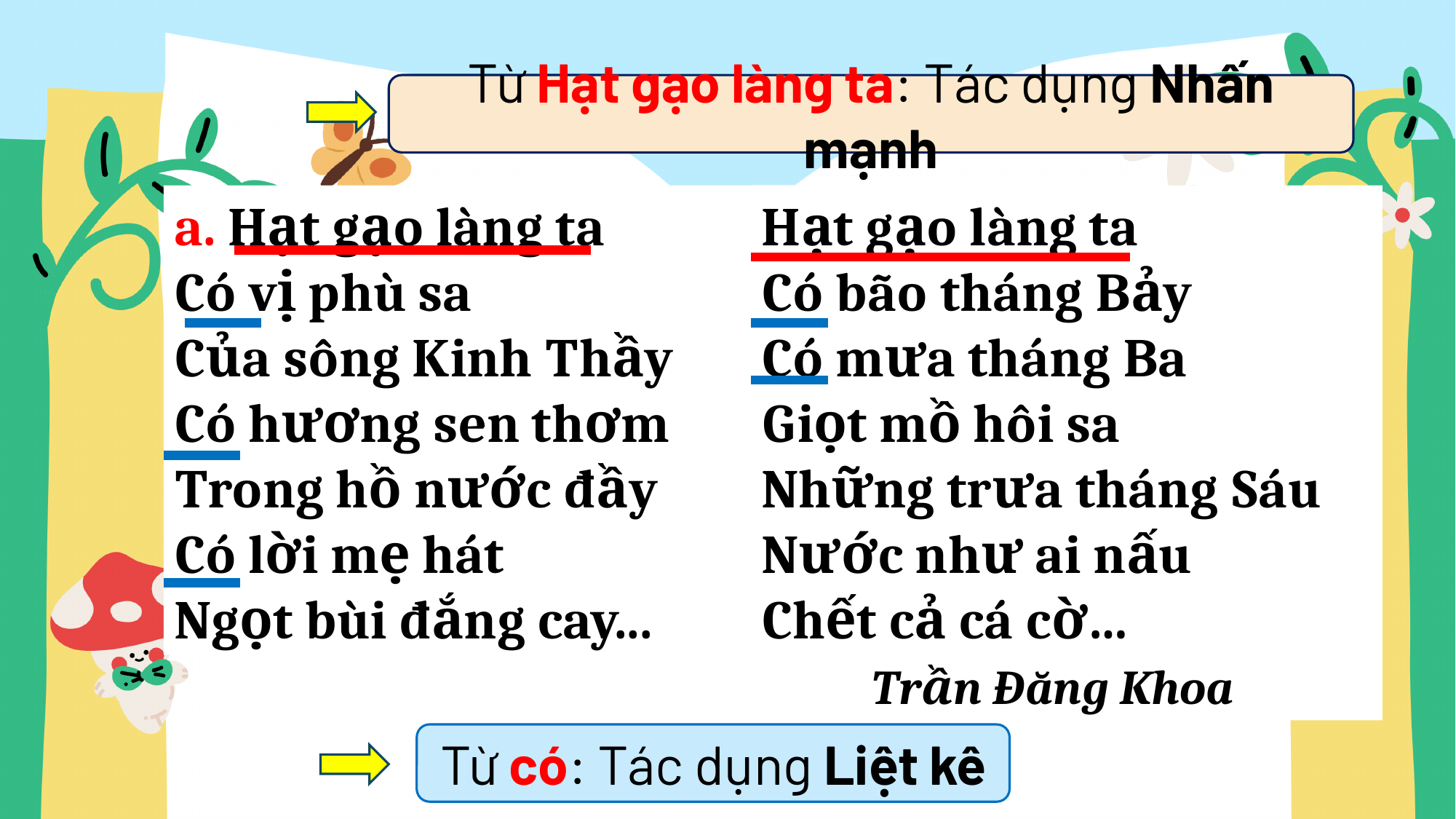

Từ Hạt gạo làng ta: Tác dụng Nhấn mạnh

a. Hạt gạo làng ta
Có vị phù sa
Của sông Kinh Thầy
Có hương sen thơm
Trong hồ nước đầy
Có lời mẹ hát
Ngọt bùi đắng cay...
Hạt gạo làng ta
Có bão tháng Bảy
Có mưa tháng Ba
Giọt mồ hôi sa
Những trưa tháng Sáu
Nước như ai nấu
Chết cả cá cờ…
	Trần Đăng Khoa
Từ có: Tác dụng Liệt kê